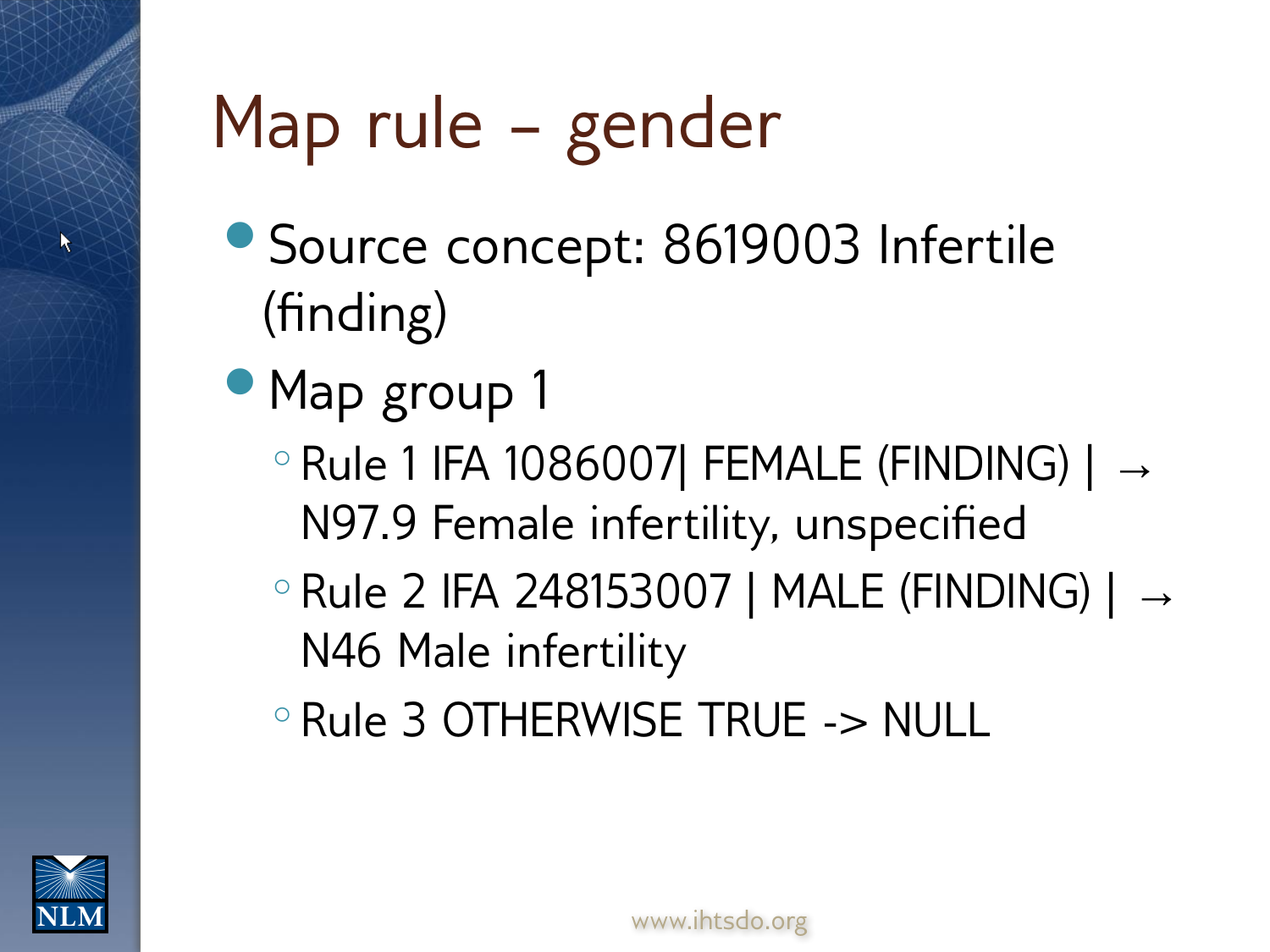

# Map rule – gender
Source concept: 8619003 Infertile (finding)
Map group 1
Rule 1 IFA 1086007| FEMALE (FINDING) | → N97.9 Female infertility, unspecified
Rule 2 IFA 248153007 | MALE (FINDING) | → N46 Male infertility
Rule 3 OTHERWISE TRUE -> NULL
www.ihtsdo.org